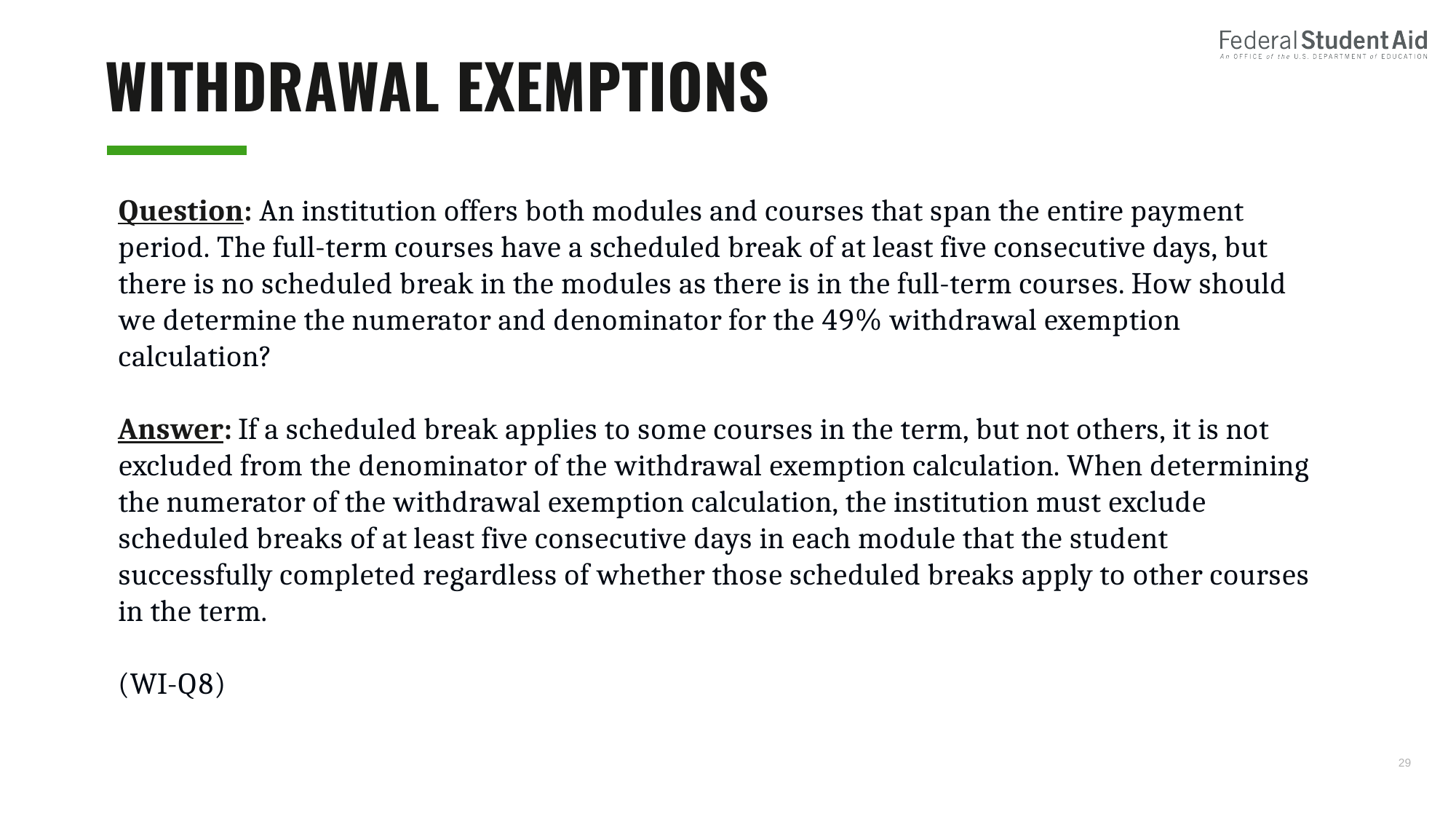

# Withdrawal exemptions
Question: An institution offers both modules and courses that span the entire payment period. The full-term courses have a scheduled break of at least five consecutive days, but there is no scheduled break in the modules as there is in the full-term courses. How should we determine the numerator and denominator for the 49% withdrawal exemption calculation?

Answer: If a scheduled break applies to some courses in the term, but not others, it is not excluded from the denominator of the withdrawal exemption calculation. When determining the numerator of the withdrawal exemption calculation, the institution must exclude scheduled breaks of at least five consecutive days in each module that the student successfully completed regardless of whether those scheduled breaks apply to other courses in the term.

(WI-Q8)
29